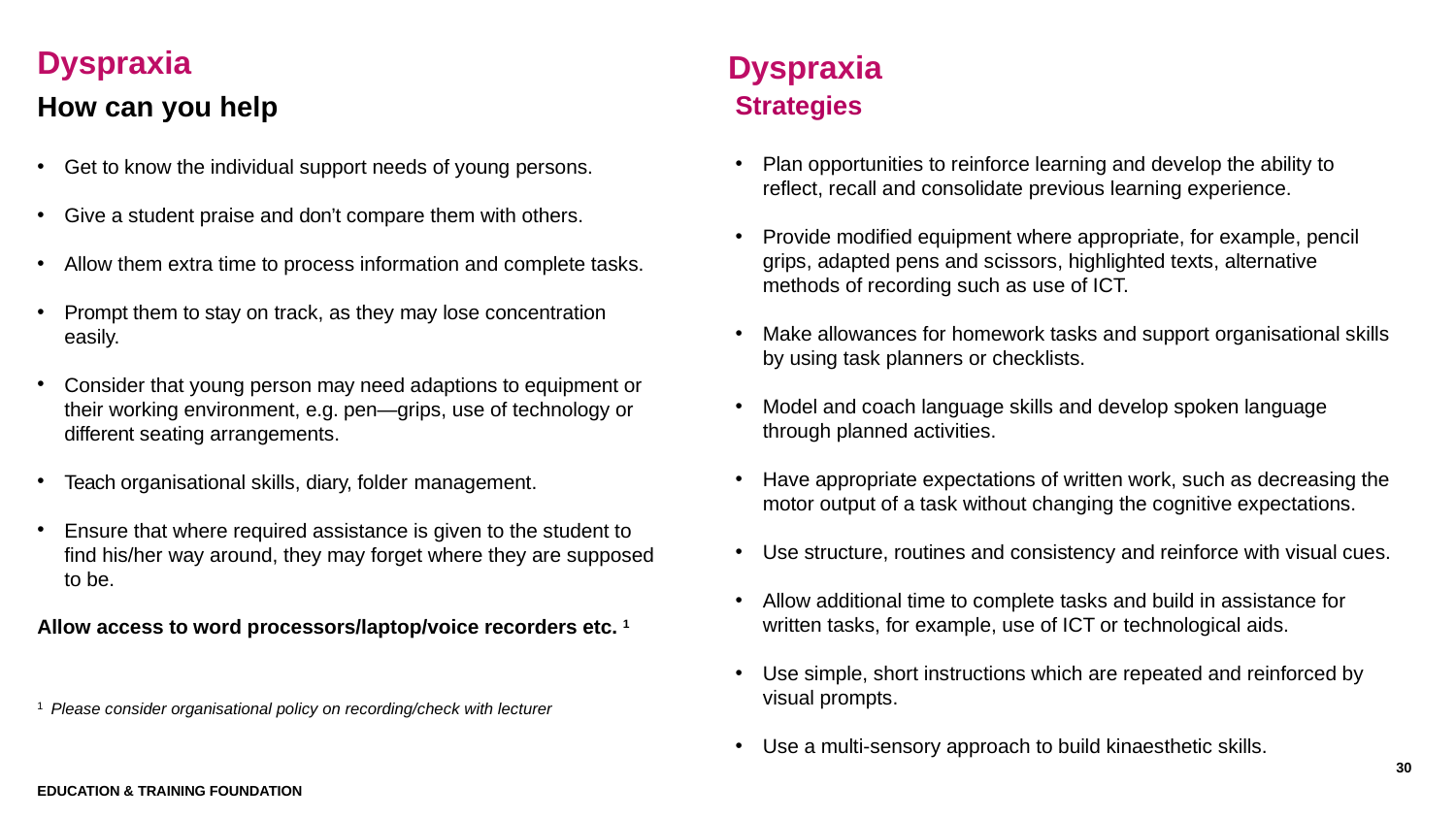

# Dyspraxia Strategies
Dyspraxia
Strategies

Plan opportunities to reinforce learning and develop the ability to reflect, recall and consolidate previous learning experience.

Provide modified equipment where appropriate, for example, pencil grips, adapted pens and scissors, highlighted texts, alternative methods of recording such as use of ICT.

Make allowances for homework tasks and support organisational skills by using task planners or checklists.

Model and coach language skills and develop spoken language through planned activities.

Have appropriate expectations of written work, such as decreasing the motor output of a task without changing the cognitive expectations.

Use structure, routines and consistency and reinforce with visual cues.

Allow additional time to complete tasks and build in assistance for written tasks, for example, use of ICT or technological aids.

Use simple, short instructions which are repeated and reinforced by visual prompts.

Use a multi-sensory approach to build kinaesthetic skills.

How can you help

Get to know the individual support needs of young persons.

Give a student praise and don’t compare them with others.

Allow them extra time to process information and complete tasks.

Prompt them to stay on track, as they may lose concentration easily.

Consider that young person may need adaptions to equipment or their working environment, e.g. pen—grips, use of technology or different seating arrangements.

Teach organisational skills, diary, folder management.

Ensure that where required assistance is given to the student to find his/her way around, they may forget where they are supposed to be.

Allow access to word processors/laptop/voice recorders etc. 1

1  Please consider organisational policy on recording/check with lecturer

30
Education & Training Foundation